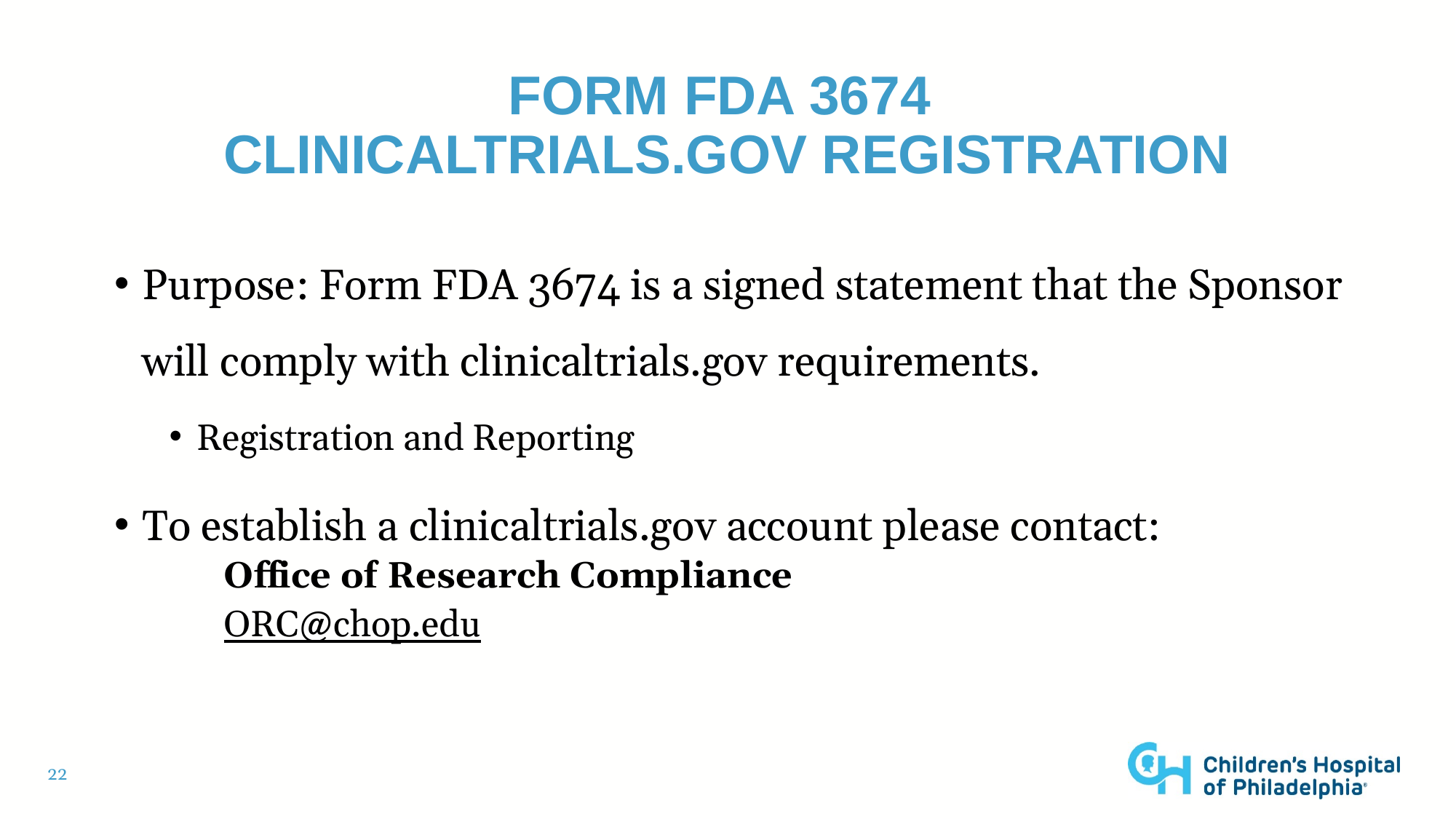

# Form FDA 3674 clinicaltrials.gov registration
Purpose: Form FDA 3674 is a signed statement that the Sponsor will comply with clinicaltrials.gov requirements.
Registration and Reporting
To establish a clinicaltrials.gov account please contact:
Office of Research Compliance
ORC@chop.edu